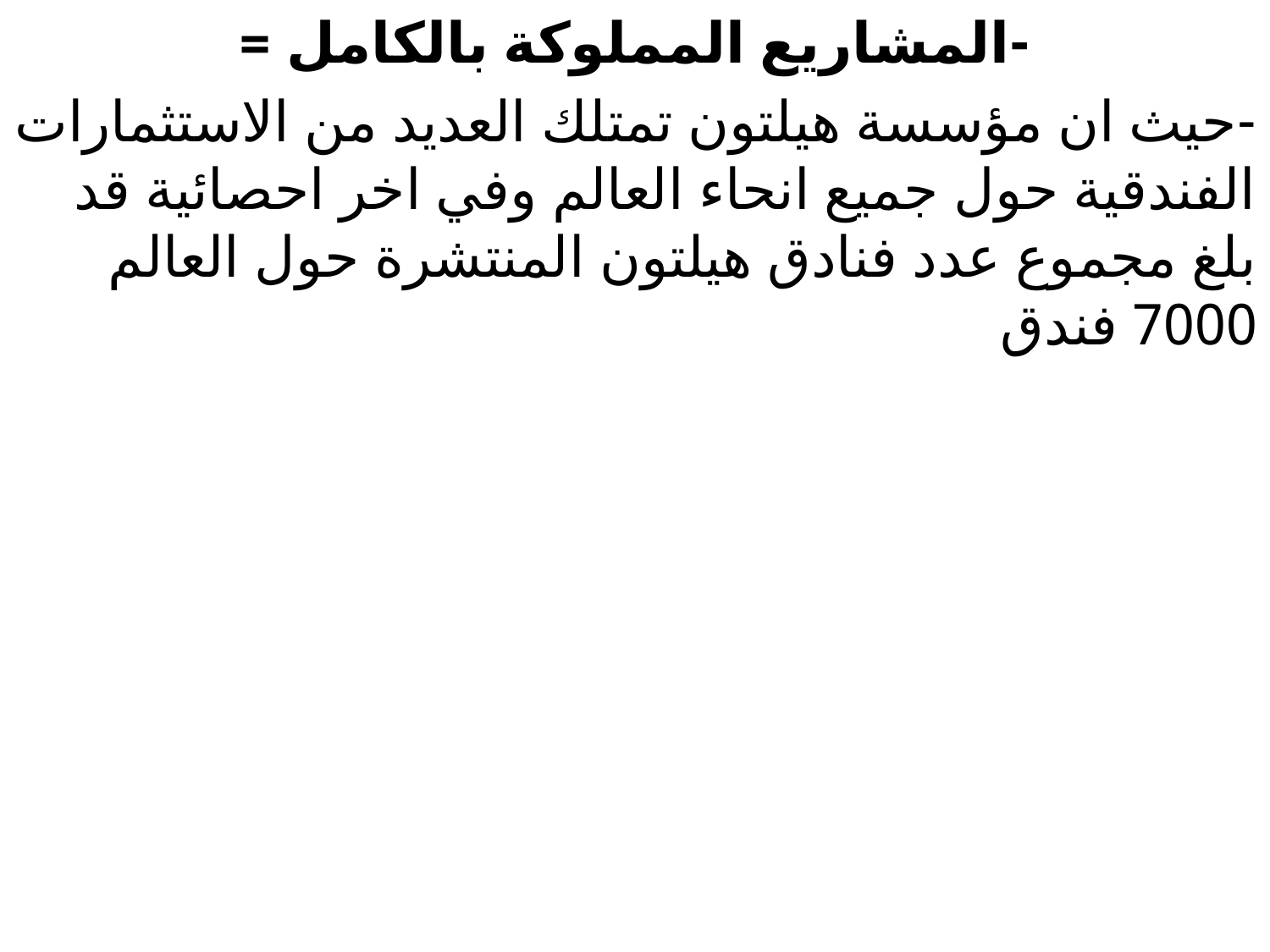

-المشاريع المملوكة بالكامل =
-حيث ان مؤسسة هيلتون تمتلك العديد من الاستثمارات الفندقية حول جميع انحاء العالم وفي اخر احصائية قد بلغ مجموع عدد فنادق هيلتون المنتشرة حول العالم 7000 فندق
#